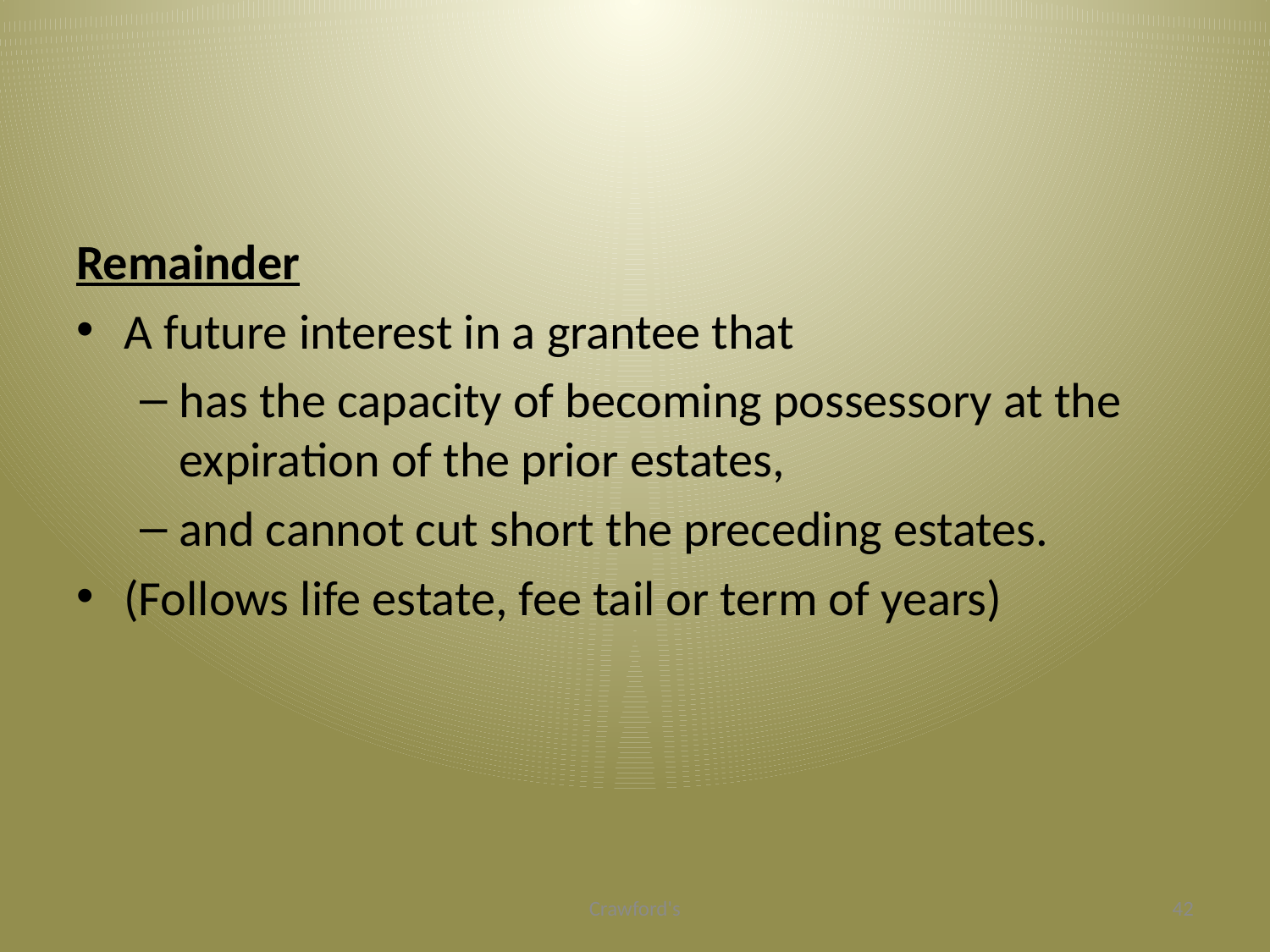

#
Remainder
A future interest in a grantee that
has the capacity of becoming possessory at the expiration of the prior estates,
and cannot cut short the preceding estates.
(Follows life estate, fee tail or term of years)

Crawford's
42